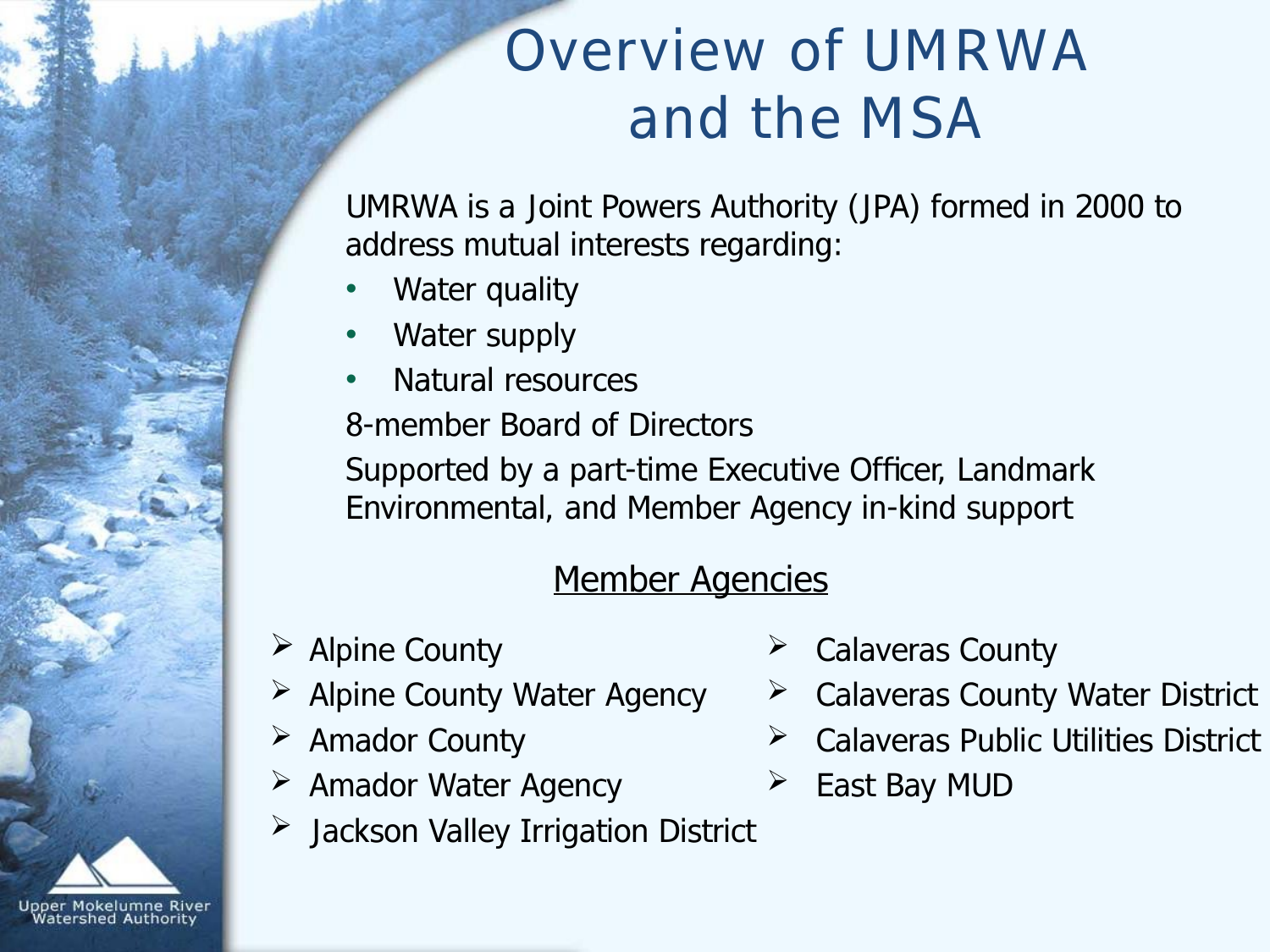

# Overview of UMRWA and the MSA
UMRWA is a Joint Powers Authority (JPA) formed in 2000 to address mutual interests regarding:
Water quality
Water supply
Natural resources
8-member Board of Directors
Supported by a part-time Executive Officer, Landmark Environmental, and Member Agency in-kind support
Member Agencies
Alpine County
Alpine County Water Agency
Amador County
Amador Water Agency
Jackson Valley Irrigation District

 Calaveras County
 Calaveras County Water District
 Calaveras Public Utilities District
 East Bay MUD